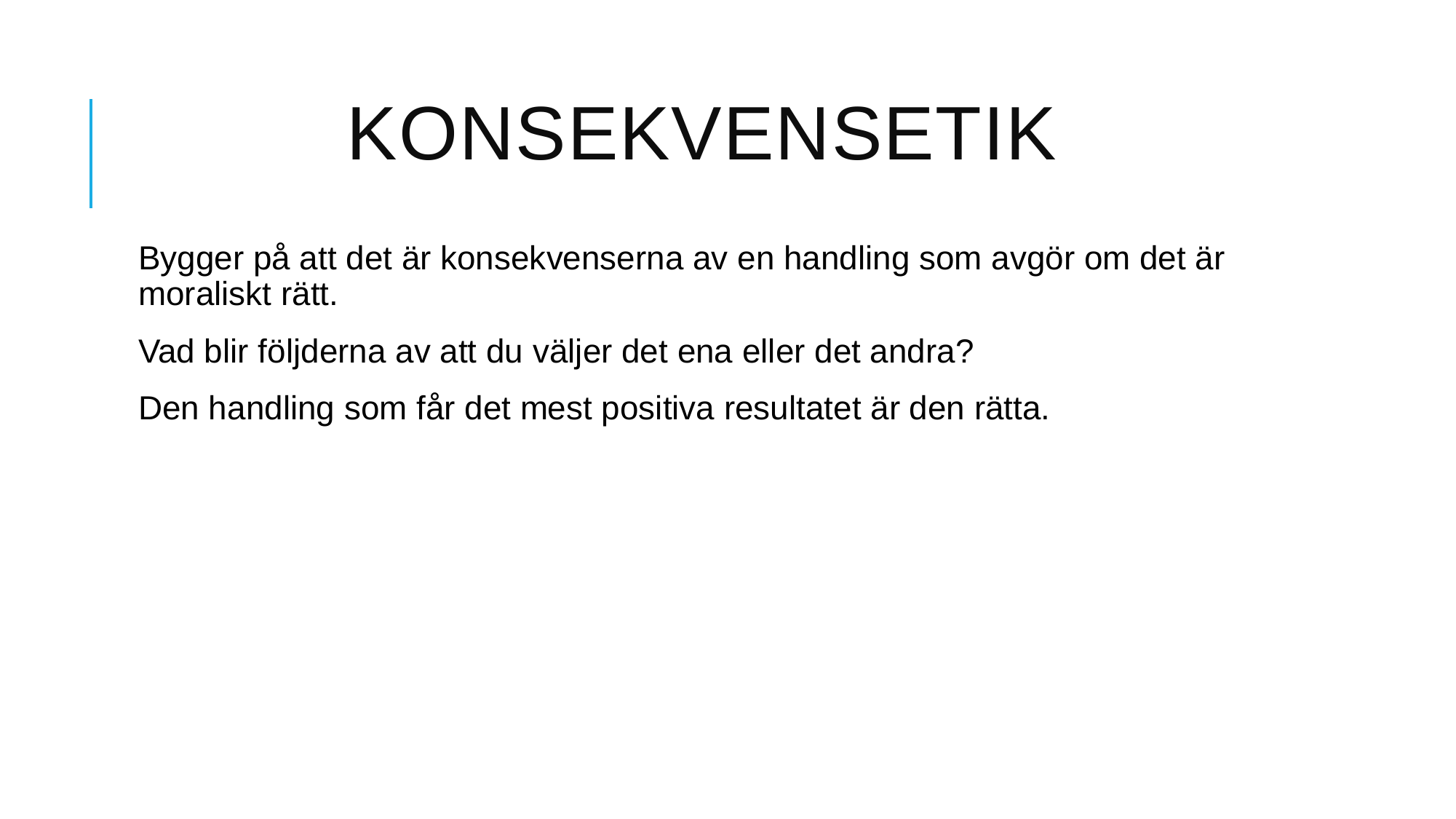

# Konsekvensetik
Bygger på att det är konsekvenserna av en handling som avgör om det är moraliskt rätt.
Vad blir följderna av att du väljer det ena eller det andra?
Den handling som får det mest positiva resultatet är den rätta.